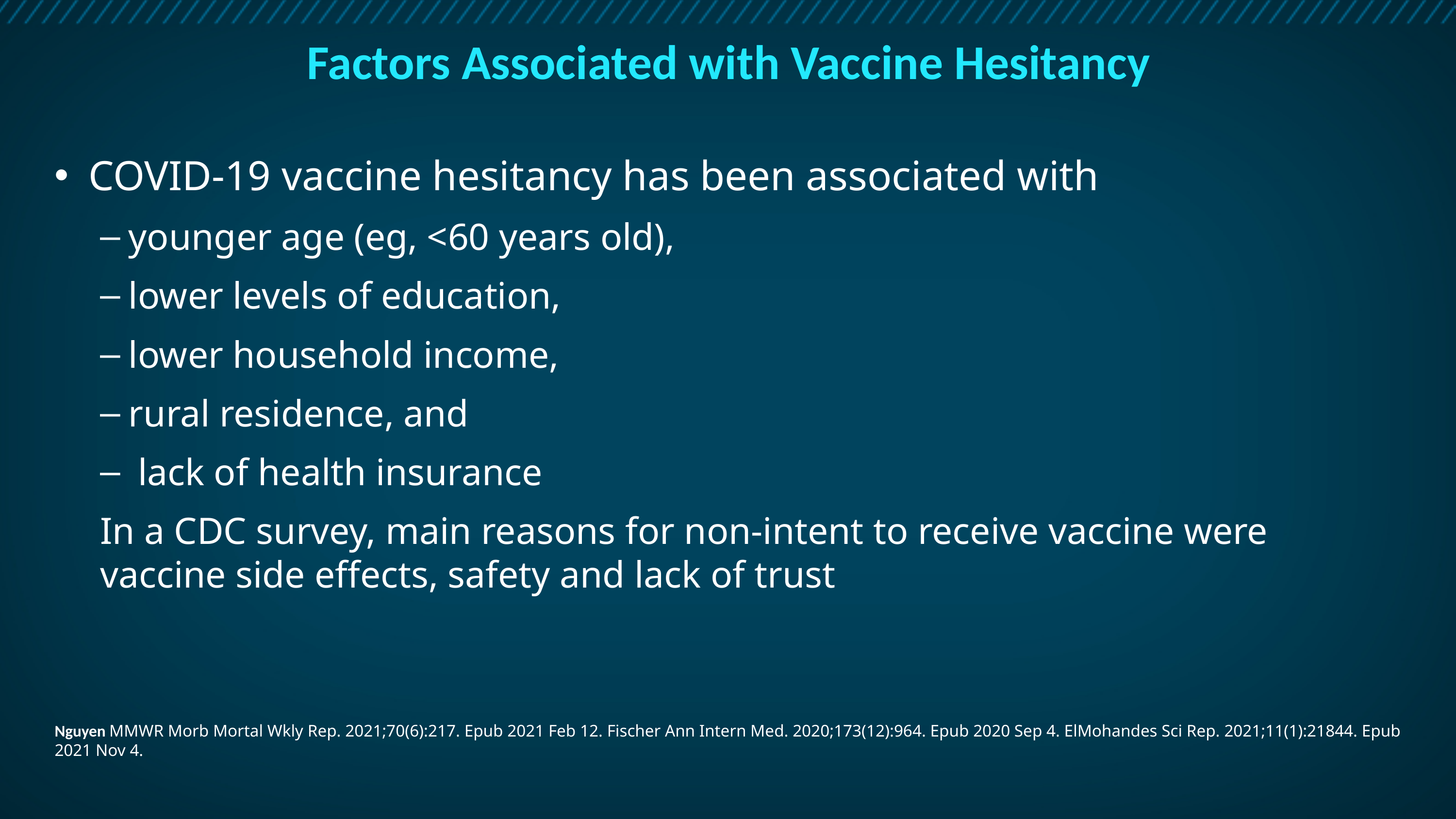

# Factors Associated with Vaccine Hesitancy
COVID-19 vaccine hesitancy has been associated with
younger age (eg, <60 years old),
lower levels of education,
lower household income,
rural residence, and
 lack of health insurance
In a CDC survey, main reasons for non-intent to receive vaccine were vaccine side effects, safety and lack of trust
Nguyen MMWR Morb Mortal Wkly Rep. 2021;70(6):217. Epub 2021 Feb 12. Fischer Ann Intern Med. 2020;173(12):964. Epub 2020 Sep 4. ElMohandes Sci Rep. 2021;11(1):21844. Epub 2021 Nov 4.